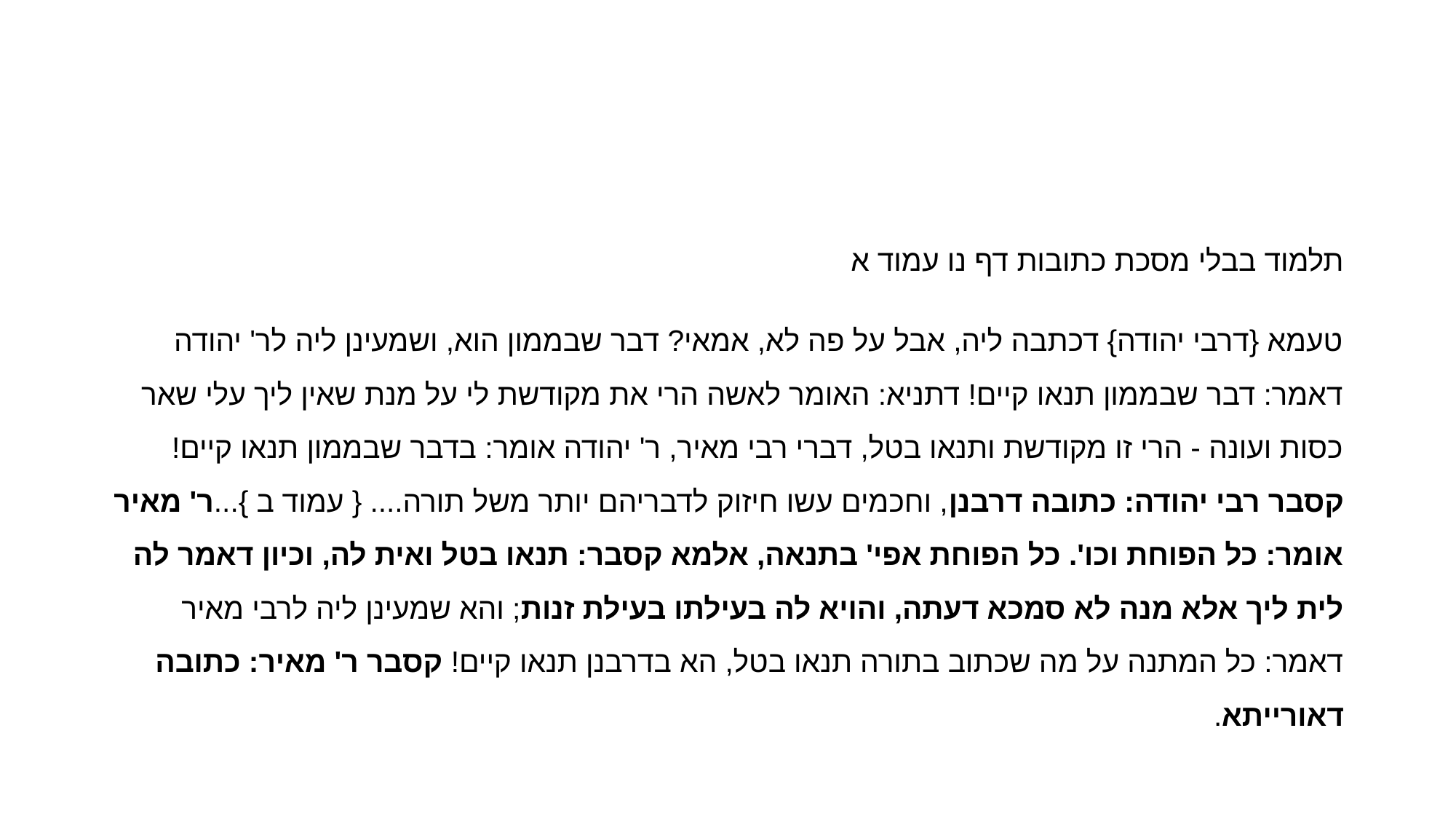

#
תלמוד בבלי מסכת כתובות דף נו עמוד א
טעמא {דרבי יהודה} דכתבה ליה, אבל על פה לא, אמאי? דבר שבממון הוא, ושמעינן ליה לר' יהודה דאמר: דבר שבממון תנאו קיים! דתניא: האומר לאשה הרי את מקודשת לי על מנת שאין ליך עלי שאר כסות ועונה - הרי זו מקודשת ותנאו בטל, דברי רבי מאיר, ר' יהודה אומר: בדבר שבממון תנאו קיים! קסבר רבי יהודה: כתובה דרבנן, וחכמים עשו חיזוק לדבריהם יותר משל תורה.... { עמוד ב }...ר' מאיר אומר: כל הפוחת וכו'. כל הפוחת אפי' בתנאה, אלמא קסבר: תנאו בטל ואית לה, וכיון דאמר לה לית ליך אלא מנה לא סמכא דעתה, והויא לה בעילתו בעילת זנות; והא שמעינן ליה לרבי מאיר דאמר: כל המתנה על מה שכתוב בתורה תנאו בטל, הא בדרבנן תנאו קיים! קסבר ר' מאיר: כתובה דאורייתא.